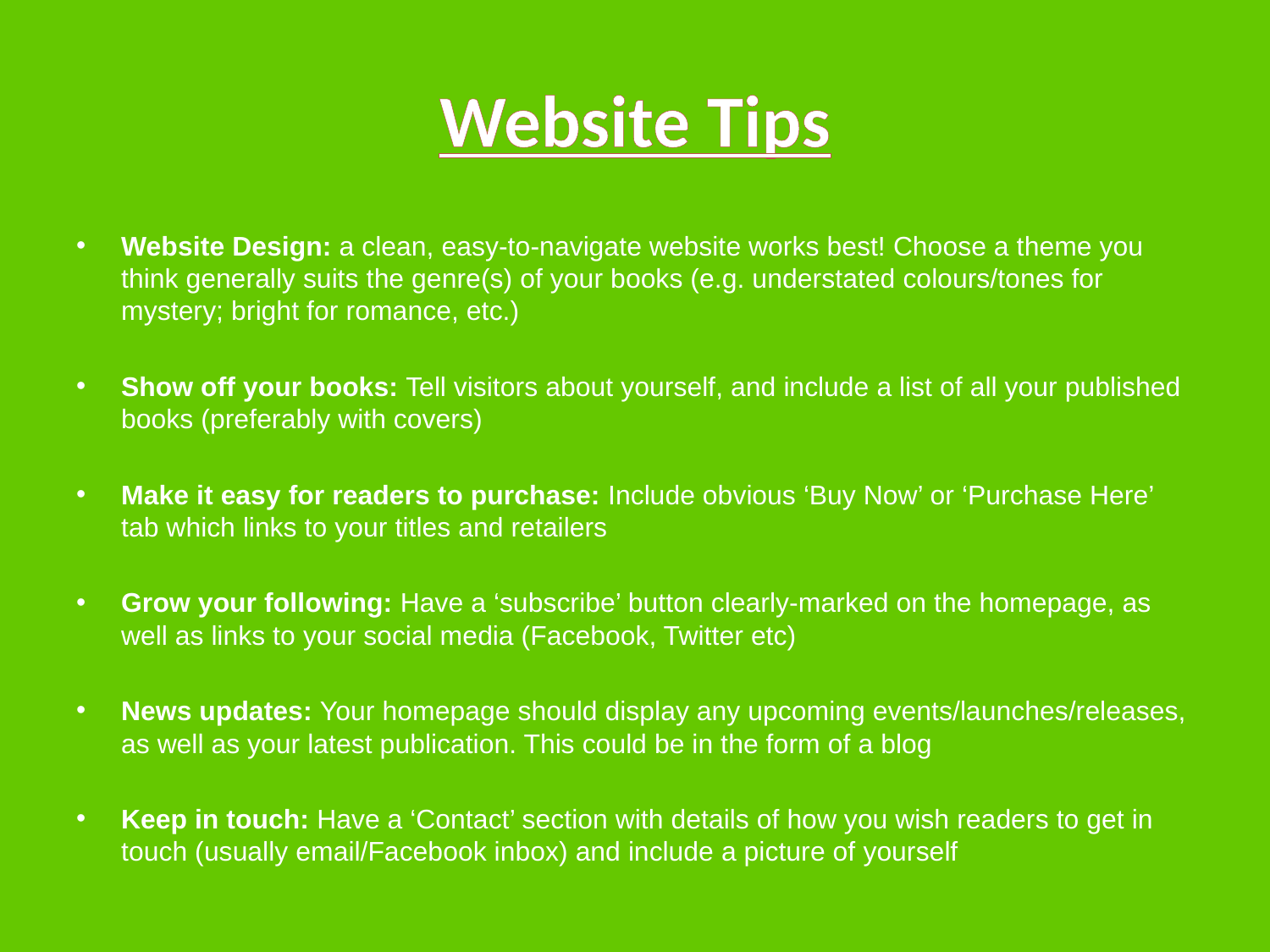

# Website Tips
Website Design: a clean, easy-to-navigate website works best! Choose a theme you think generally suits the genre(s) of your books (e.g. understated colours/tones for mystery; bright for romance, etc.)

Show off your books: Tell visitors about yourself, and include a list of all your published books (preferably with covers)

Make it easy for readers to purchase: Include obvious ‘Buy Now’ or ‘Purchase Here’ tab which links to your titles and retailers

Grow your following: Have a ‘subscribe’ button clearly-marked on the homepage, as well as links to your social media (Facebook, Twitter etc)

News updates: Your homepage should display any upcoming events/launches/releases, as well as your latest publication. This could be in the form of a blog

Keep in touch: Have a ‘Contact’ section with details of how you wish readers to get in touch (usually email/Facebook inbox) and include a picture of yourself